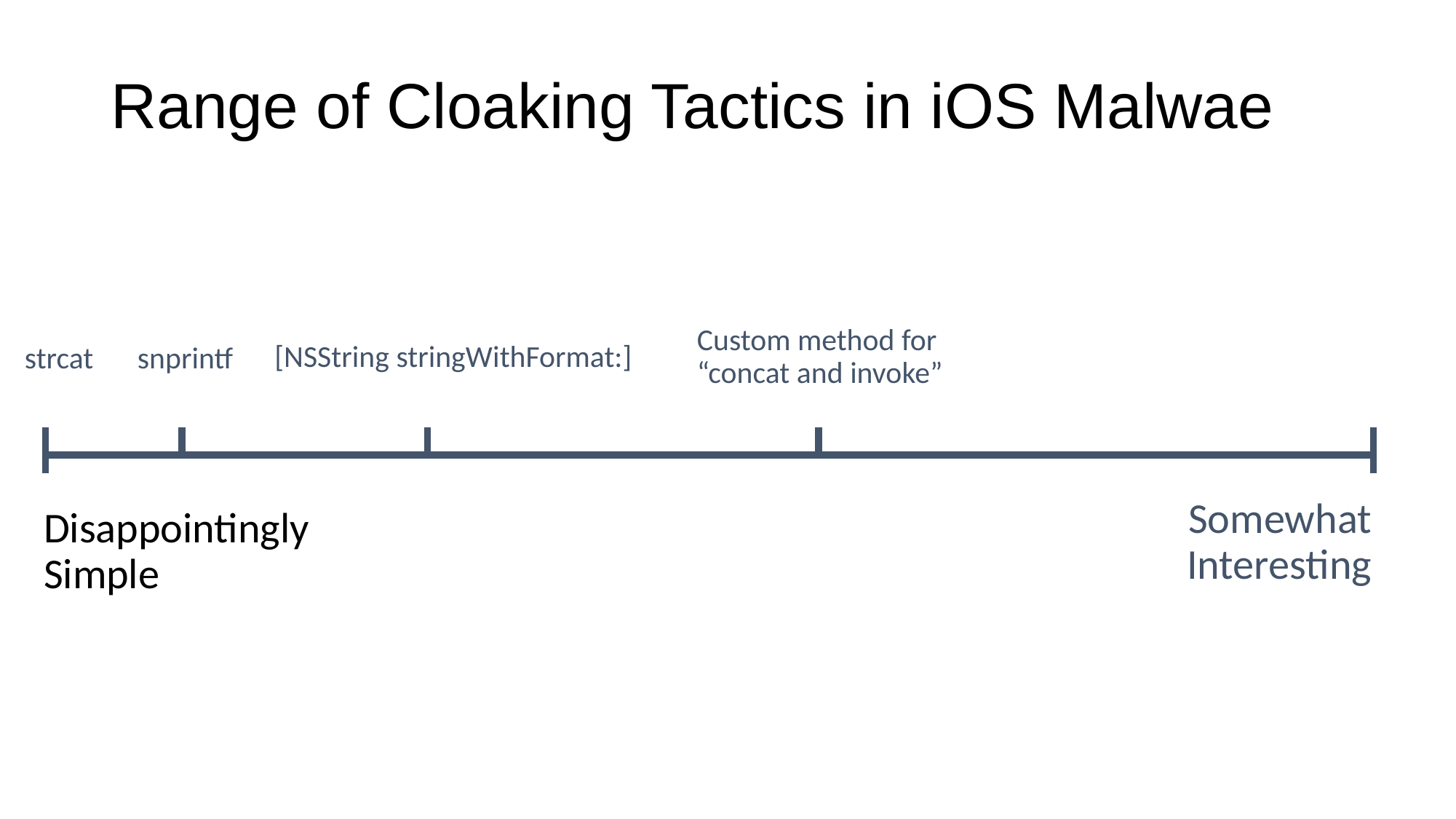

# Range of Cloaking Tactics in iOS Malwae
Custom method for “concat and invoke”
[NSString stringWithFormat:]
strcat
snprintf
Somewhat Interesting
Disappointingly Simple